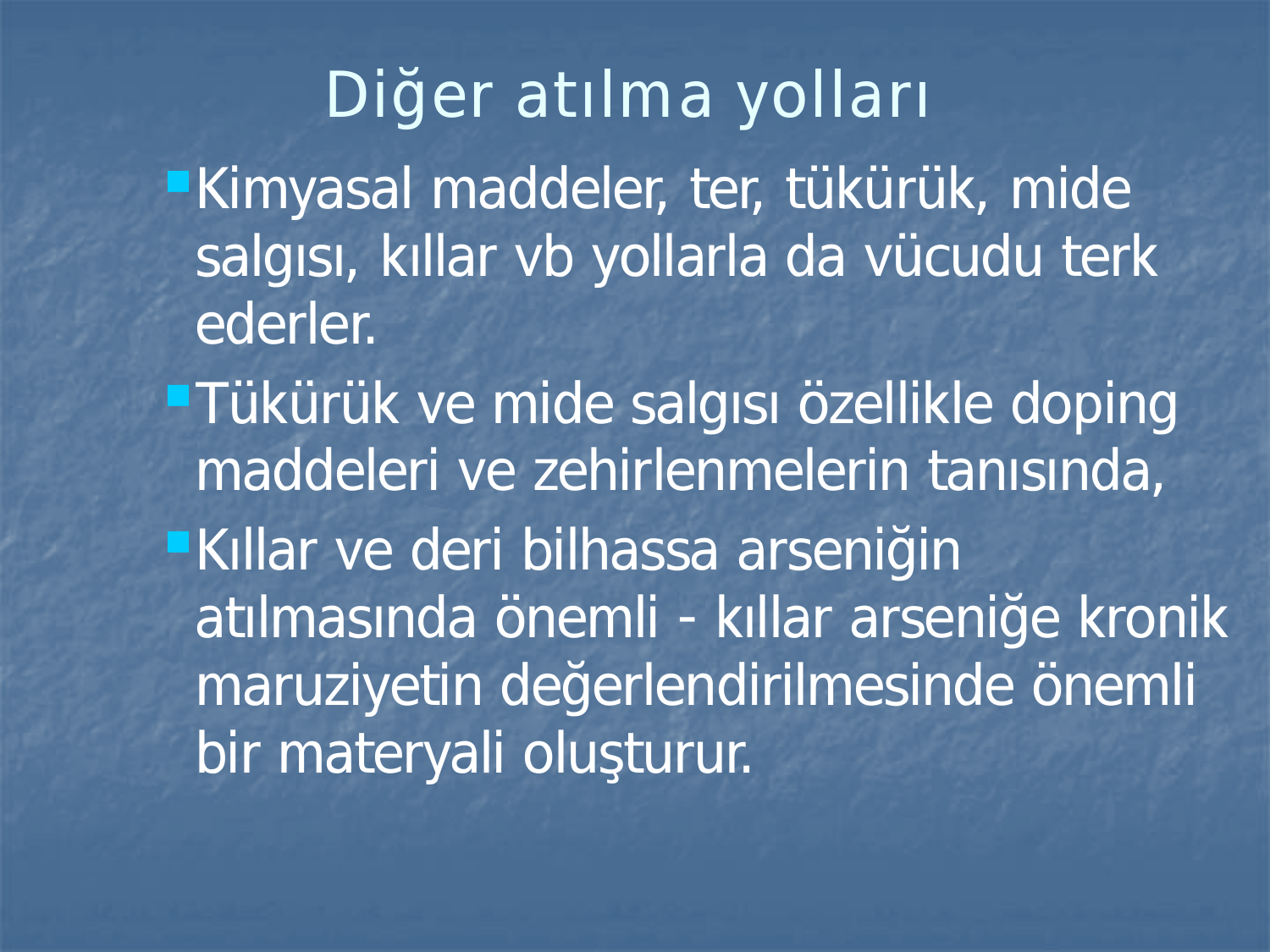

# Diğer atılma yolları
Kimyasal maddeler, ter, tükürük, mide salgısı, kıllar vb yollarla da vücudu terk ederler.
Tükürük ve mide salgısı özellikle doping maddeleri ve zehirlenmelerin tanısında,
Kıllar ve deri bilhassa arseniğin atılmasında önemli - kıllar arseniğe kronik maruziyetin değerlendirilmesinde önemli bir materyali oluşturur.